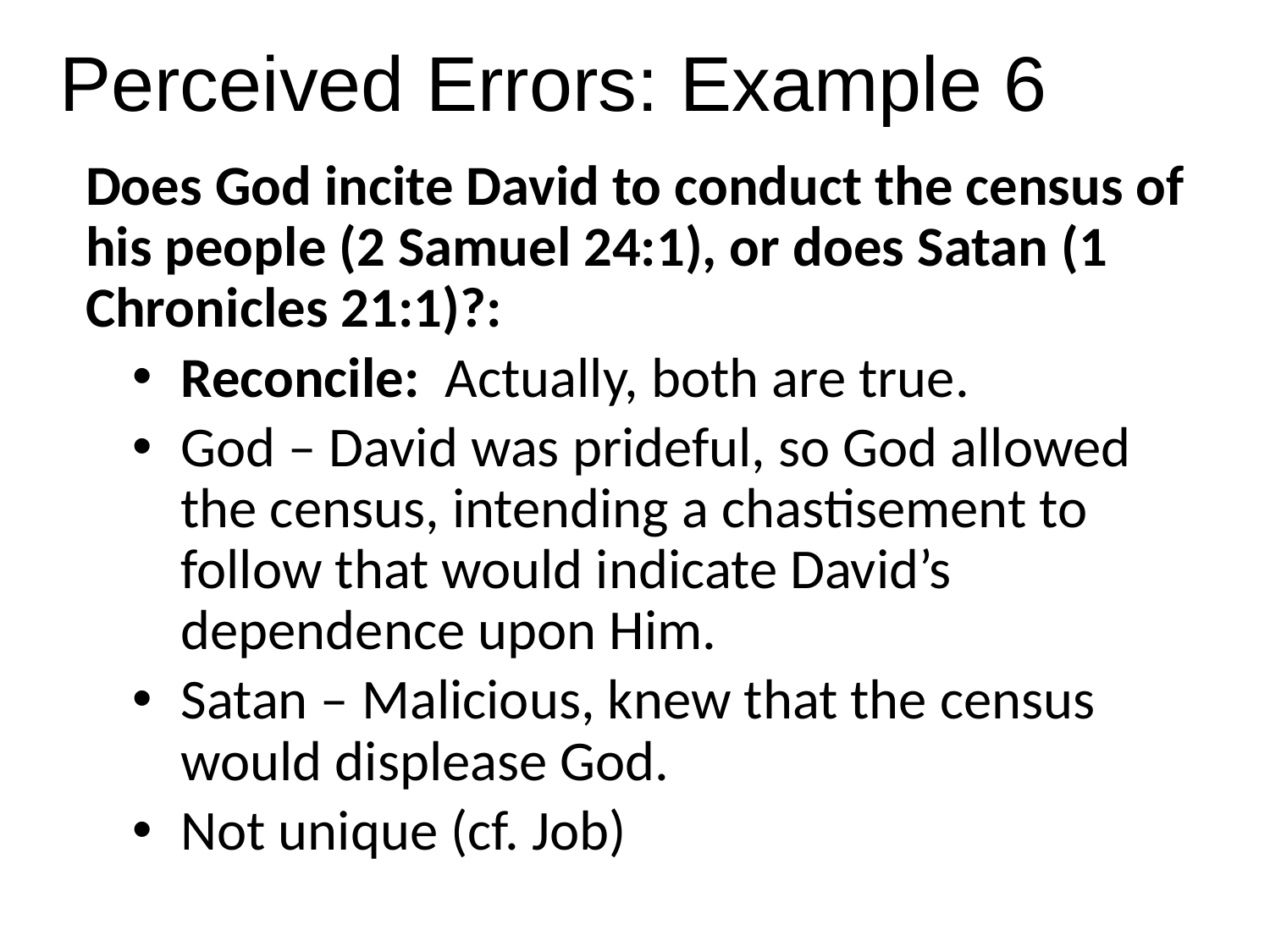

# Perceived Errors: Example 6
Does God incite David to conduct the census of his people (2 Samuel 24:1), or does Satan (1 Chronicles 21:1)?:
Reconcile:  Actually, both are true.
God – David was prideful, so God allowed the census, intending a chastisement to follow that would indicate David’s dependence upon Him.
Satan – Malicious, knew that the census would displease God.
Not unique (cf. Job)